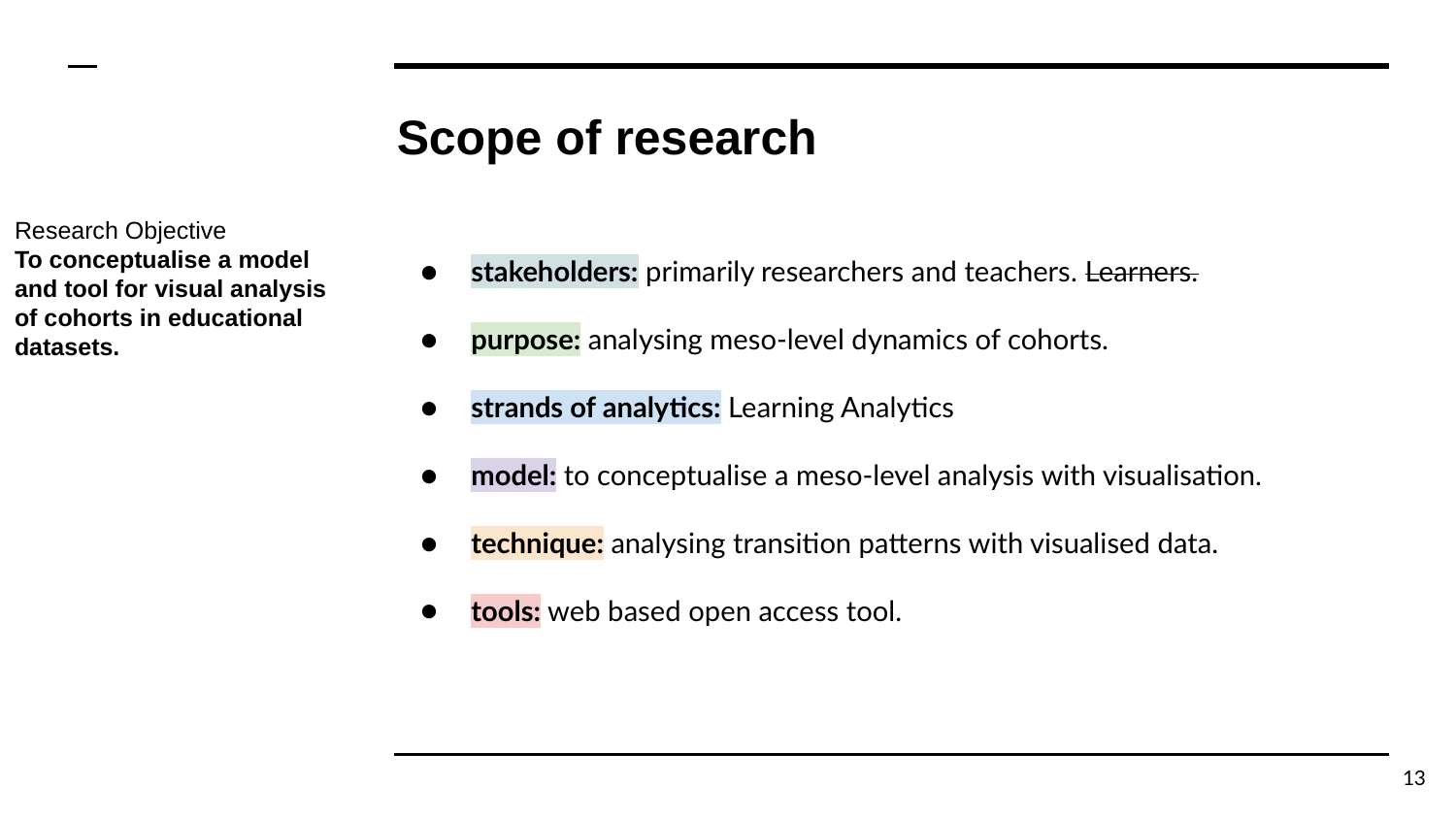

Research Objective
To conceptualise a model and tool for visual analysis of cohorts in educational datasets.
# Scope of research
stakeholders: primarily researchers and teachers. Learners.
purpose: analysing meso-level dynamics of cohorts.
strands of analytics: Learning Analytics
model: to conceptualise a meso-level analysis with visualisation.
technique: analysing transition patterns with visualised data.
tools: web based open access tool.
13